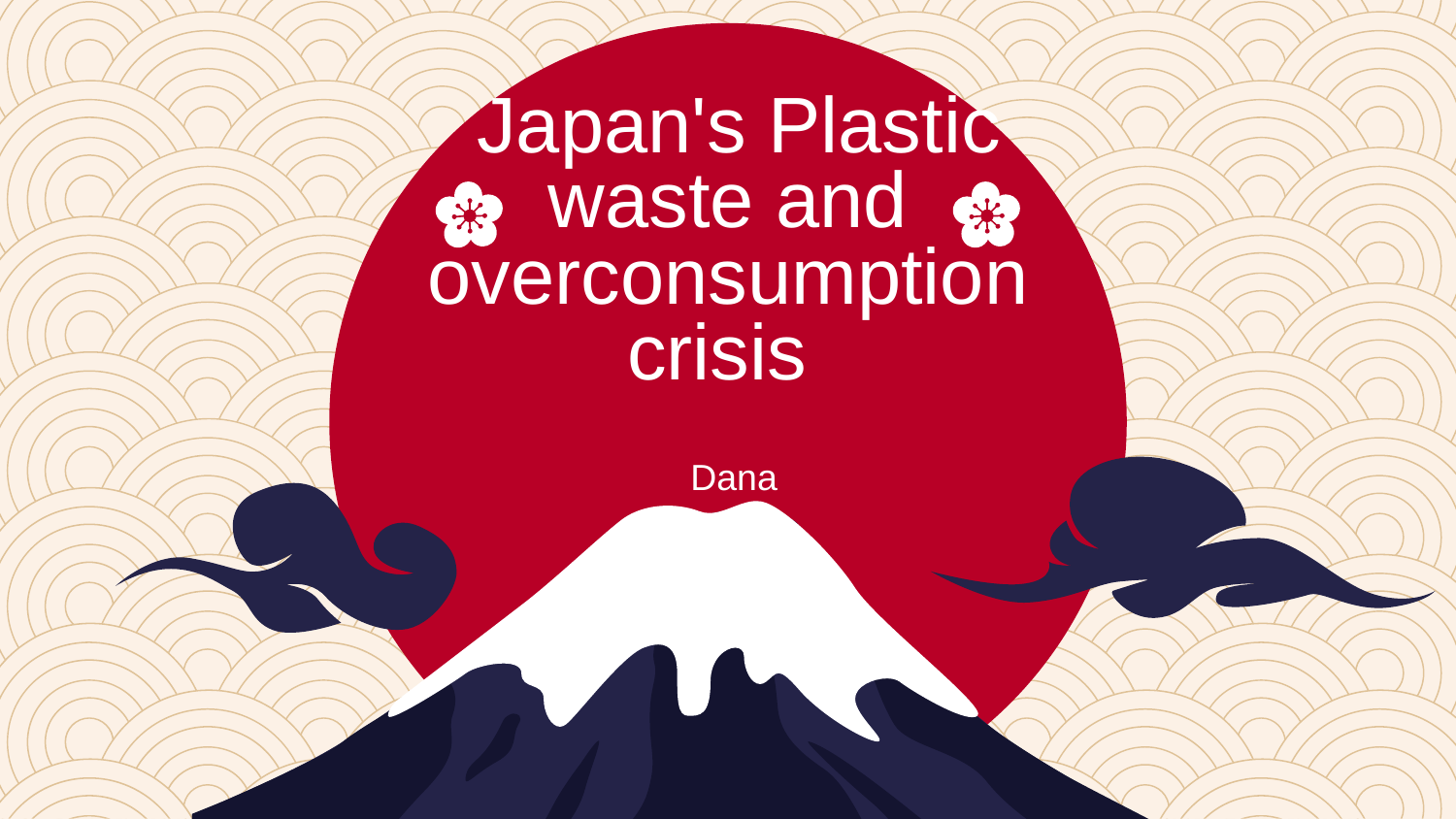

# Japan's Plastic waste and overconsumption crisis
Dana